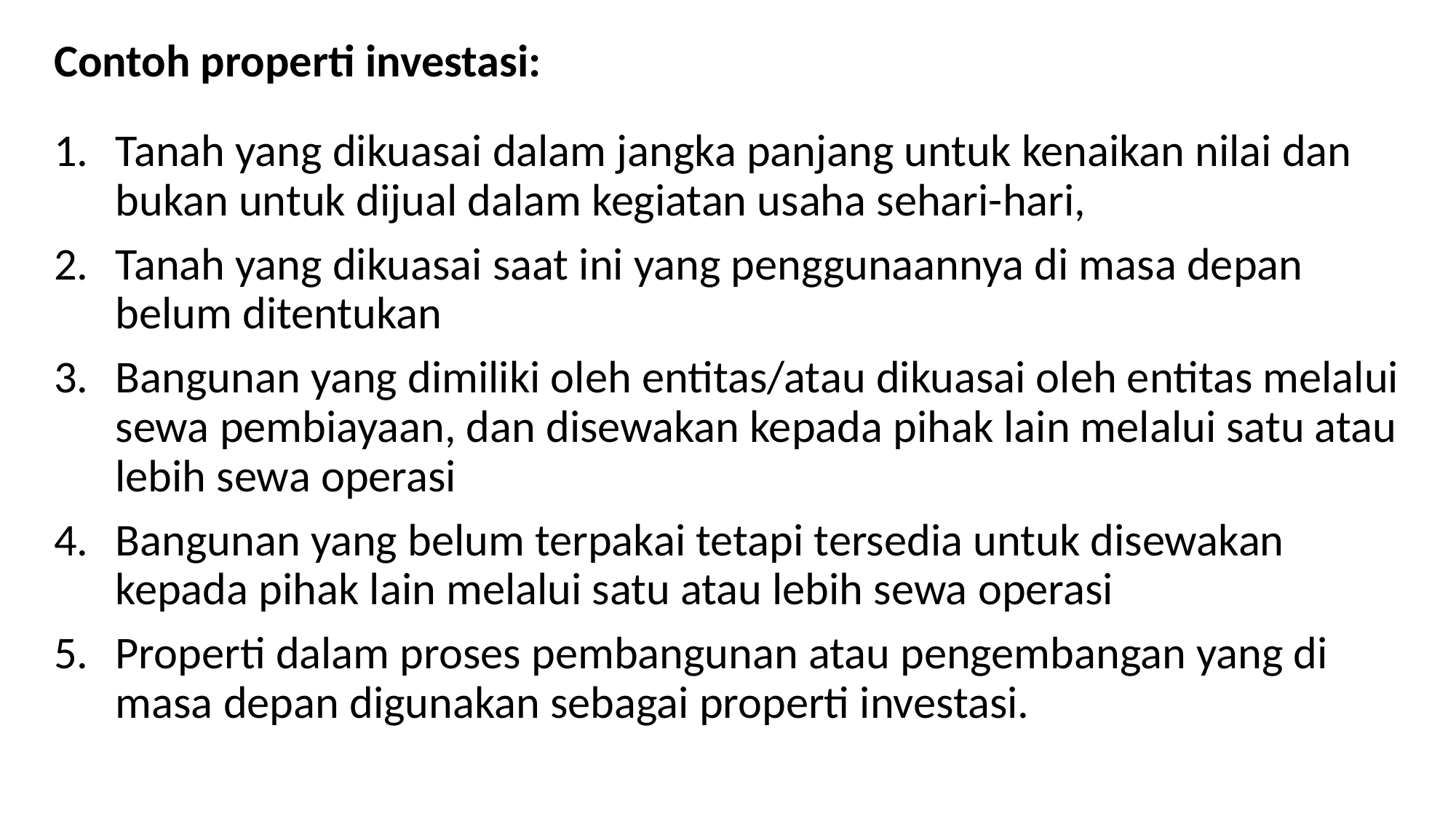

# Contoh properti investasi:
Tanah yang dikuasai dalam jangka panjang untuk kenaikan nilai dan bukan untuk dijual dalam kegiatan usaha sehari-hari,
Tanah yang dikuasai saat ini yang penggunaannya di masa depan belum ditentukan
Bangunan yang dimiliki oleh entitas/atau dikuasai oleh entitas melalui sewa pembiayaan, dan disewakan kepada pihak lain melalui satu atau lebih sewa operasi
Bangunan yang belum terpakai tetapi tersedia untuk disewakan kepada pihak lain melalui satu atau lebih sewa operasi
Properti dalam proses pembangunan atau pengembangan yang di masa depan digunakan sebagai properti investasi.